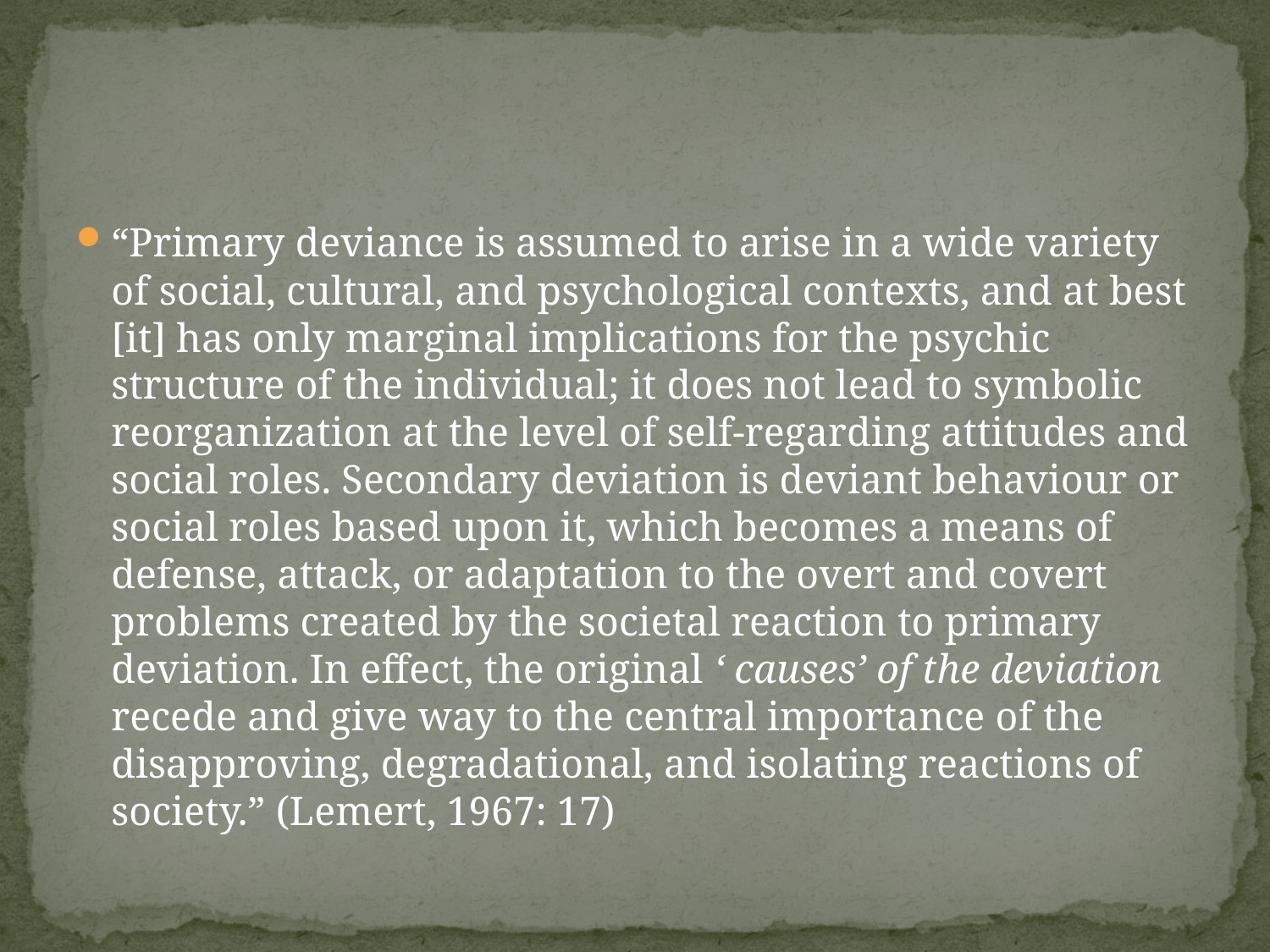

#
“Primary deviance is assumed to arise in a wide variety of social, cultural, and psychological contexts, and at best [it] has only marginal implications for the psychic structure of the individual; it does not lead to symbolic reorganization at the level of self-regarding attitudes and social roles. Secondary deviation is deviant behaviour or social roles based upon it, which becomes a means of defense, attack, or adaptation to the overt and covert problems created by the societal reaction to primary deviation. In effect, the original ‘ causes’ of the deviation recede and give way to the central importance of the disapproving, degradational, and isolating reactions of society.” (Lemert, 1967: 17)